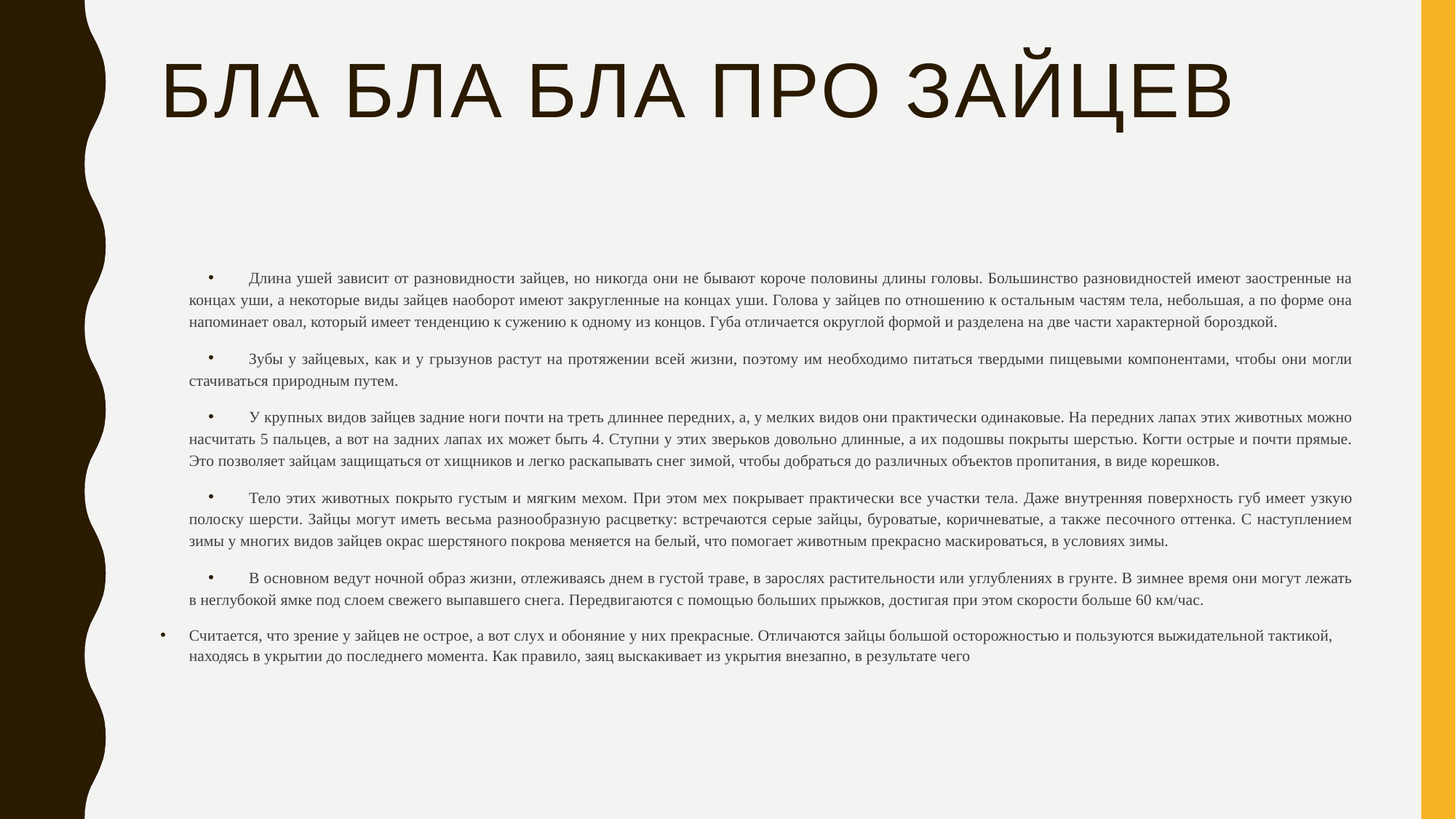

# Бла бла бла про зайцев
Длина ушей зависит от разновидности зайцев, но никогда они не бывают короче половины длины головы. Большинство разновидностей имеют заостренные на концах уши, а некоторые виды зайцев наоборот имеют закругленные на концах уши. Голова у зайцев по отношению к остальным частям тела, небольшая, а по форме она напоминает овал, который имеет тенденцию к сужению к одному из концов. Губа отличается округлой формой и разделена на две части характерной бороздкой.
Зубы у зайцевых, как и у грызунов растут на протяжении всей жизни, поэтому им необходимо питаться твердыми пищевыми компонентами, чтобы они могли стачиваться природным путем.
У крупных видов зайцев задние ноги почти на треть длиннее передних, а, у мелких видов они практически одинаковые. На передних лапах этих животных можно насчитать 5 пальцев, а вот на задних лапах их может быть 4. Ступни у этих зверьков довольно длинные, а их подошвы покрыты шерстью. Когти острые и почти прямые. Это позволяет зайцам защищаться от хищников и легко раскапывать снег зимой, чтобы добраться до различных объектов пропитания, в виде корешков.
Тело этих животных покрыто густым и мягким мехом. При этом мех покрывает практически все участки тела. Даже внутренняя поверхность губ имеет узкую полоску шерсти. Зайцы могут иметь весьма разнообразную расцветку: встречаются серые зайцы, буроватые, коричневатые, а также песочного оттенка. С наступлением зимы у многих видов зайцев окрас шерстяного покрова меняется на белый, что помогает животным прекрасно маскироваться, в условиях зимы.
В основном ведут ночной образ жизни, отлеживаясь днем в густой траве, в зарослях растительности или углублениях в грунте. В зимнее время они могут лежать в неглубокой ямке под слоем свежего выпавшего снега. Передвигаются с помощью больших прыжков, достигая при этом скорости больше 60 км/час.
Считается, что зрение у зайцев не острое, а вот слух и обоняние у них прекрасные. Отличаются зайцы большой осторожностью и пользуются выжидательной тактикой, находясь в укрытии до последнего момента. Как правило, заяц выскакивает из укрытия внезапно, в результате чего